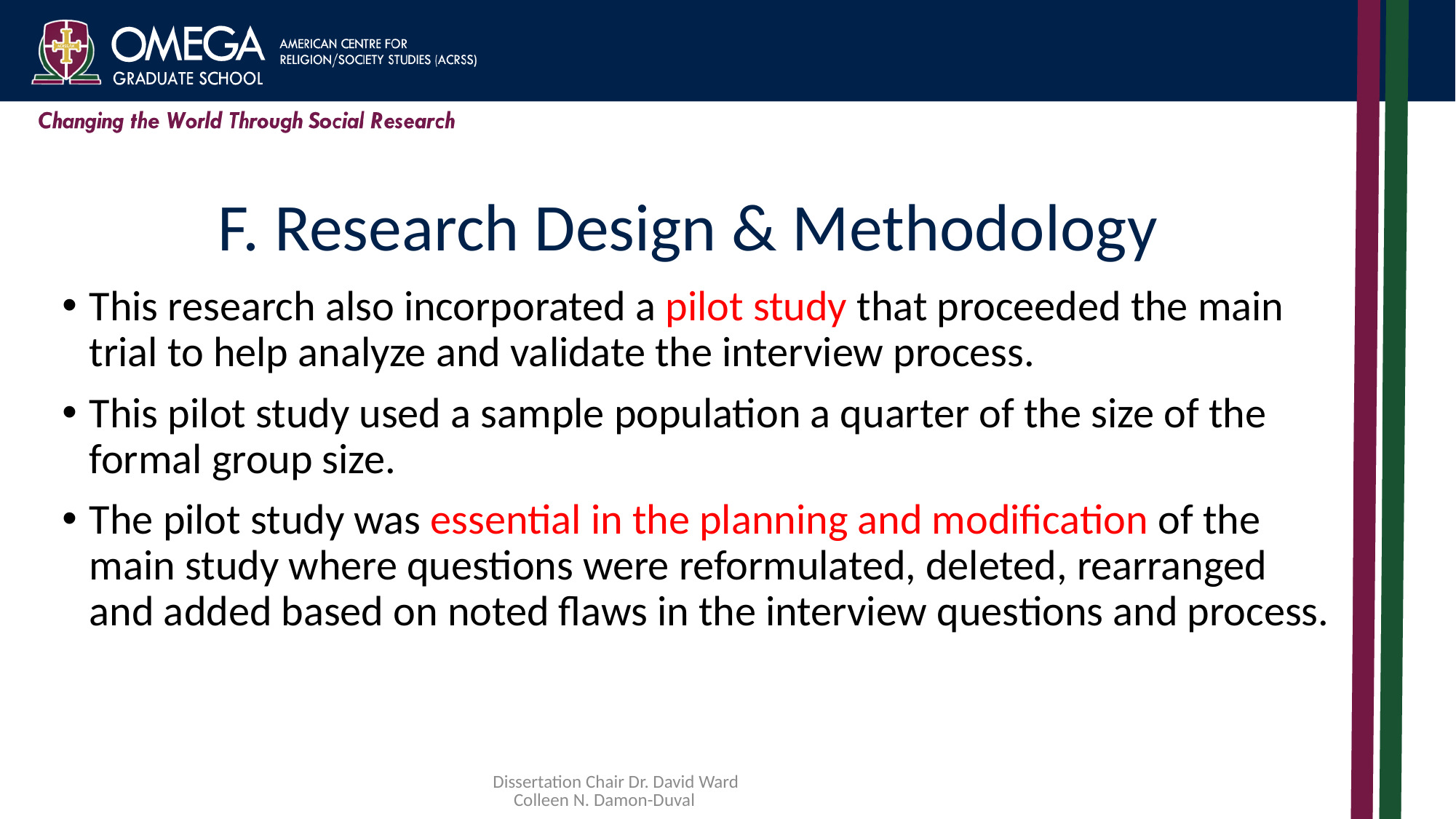

# F. Research Design & Methodology
This research also incorporated a pilot study that proceeded the main trial to help analyze and validate the interview process.
This pilot study used a sample population a quarter of the size of the formal group size.
The pilot study was essential in the planning and modification of the main study where questions were reformulated, deleted, rearranged and added based on noted flaws in the interview questions and process.

Dissertation Chair Dr. David Ward                                                          Colleen N. Damon-Duval